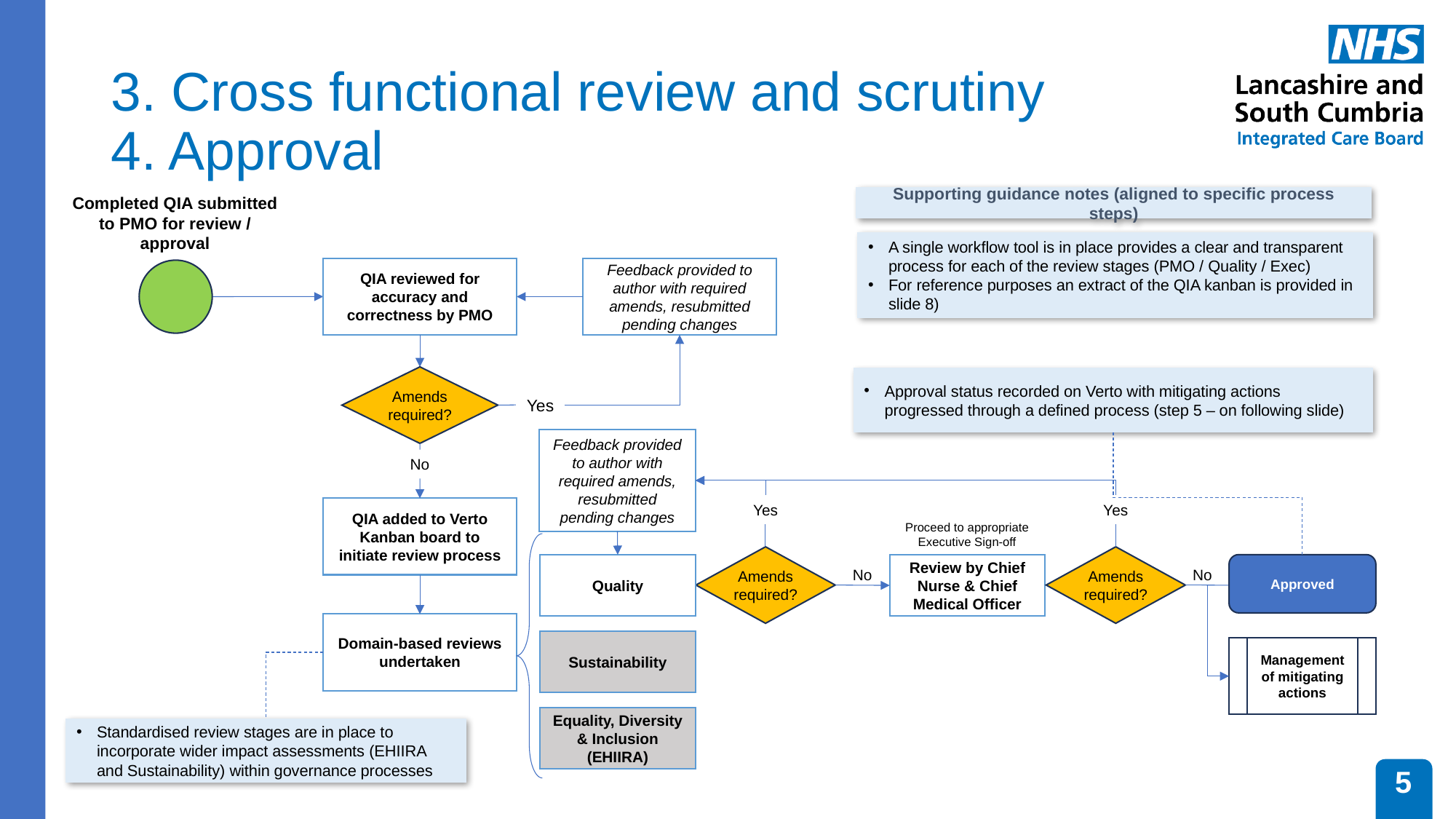

# 3. Cross functional review and scrutiny 4. Approval
Completed QIA submitted
to PMO for review / approval
Supporting guidance notes (aligned to specific process steps)
A single workflow tool is in place provides a clear and transparent process for each of the review stages (PMO / Quality / Exec)
For reference purposes an extract of the QIA kanban is provided in slide 8)
QIA reviewed for accuracy and correctness by PMO
Feedback provided to author with required amends, resubmitted pending changes

Amends required?
Approval status recorded on Verto with mitigating actions progressed through a defined process (step 5 – on following slide)
Yes
Feedback provided to author with required amends, resubmitted pending changes
No
Yes
Yes
QIA added to Verto Kanban board to initiate review process
Proceed to appropriate Executive Sign-off

Amends required?
Amends required?
Quality
Approved
Review by Chief Nurse & Chief Medical Officer
No
No
Domain-based reviews undertaken
Sustainability
Management of mitigating actions
Equality, Diversity & Inclusion (EHIIRA)
Standardised review stages are in place to incorporate wider impact assessments (EHIIRA and Sustainability) within governance processes
5